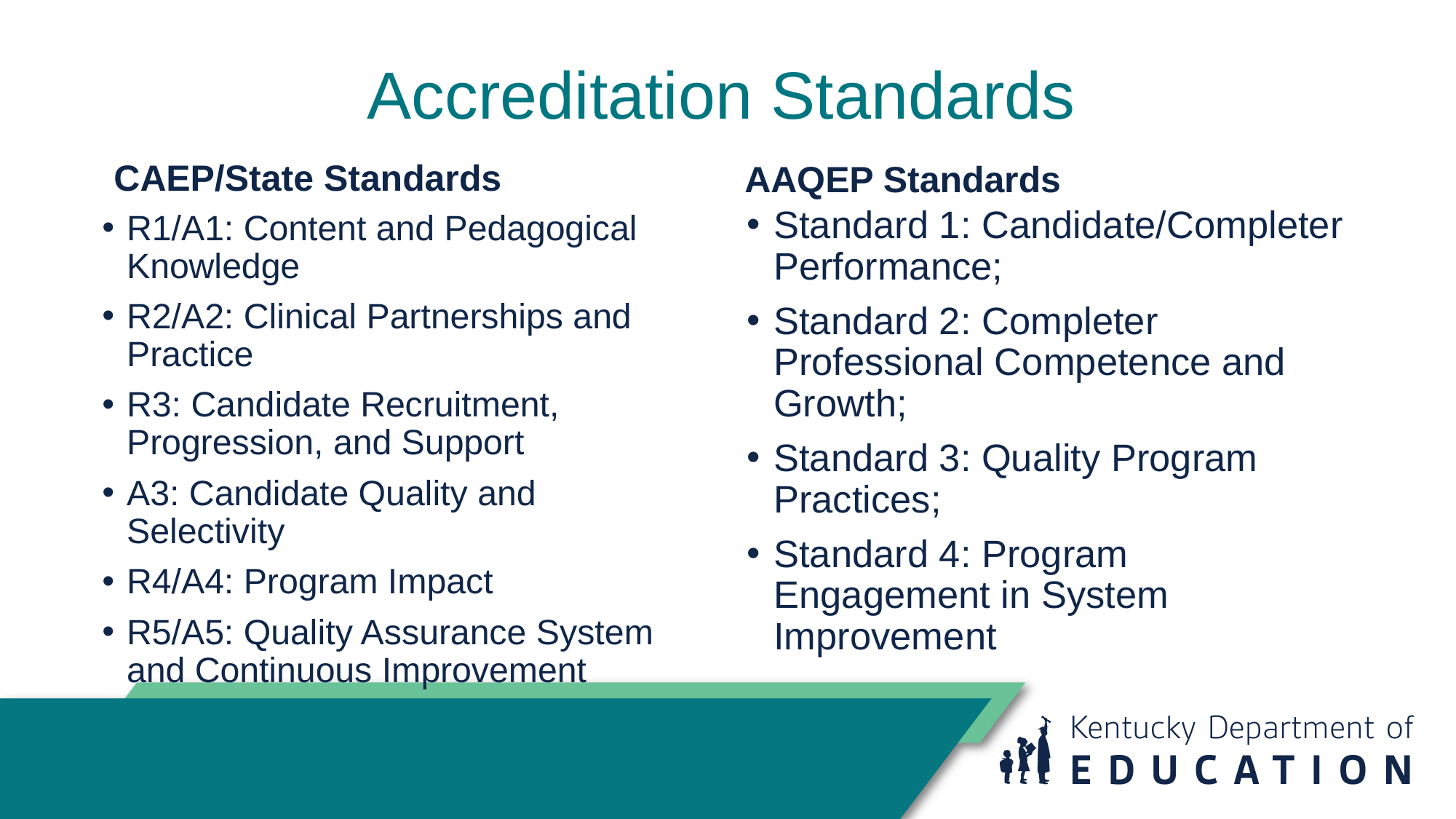

# Accreditation Standards
CAEP/State Standards
AAQEP Standards
Standard 1: Candidate/Completer Performance;
Standard 2: Completer Professional Competence and Growth;
Standard 3: Quality Program Practices;
Standard 4: Program Engagement in System Improvement

R1/A1: Content and Pedagogical Knowledge
R2/A2: Clinical Partnerships and Practice
R3: Candidate Recruitment, Progression, and Support
A3: Candidate Quality and Selectivity
R4/A4: Program Impact
R5/A5: Quality Assurance System and Continuous Improvement